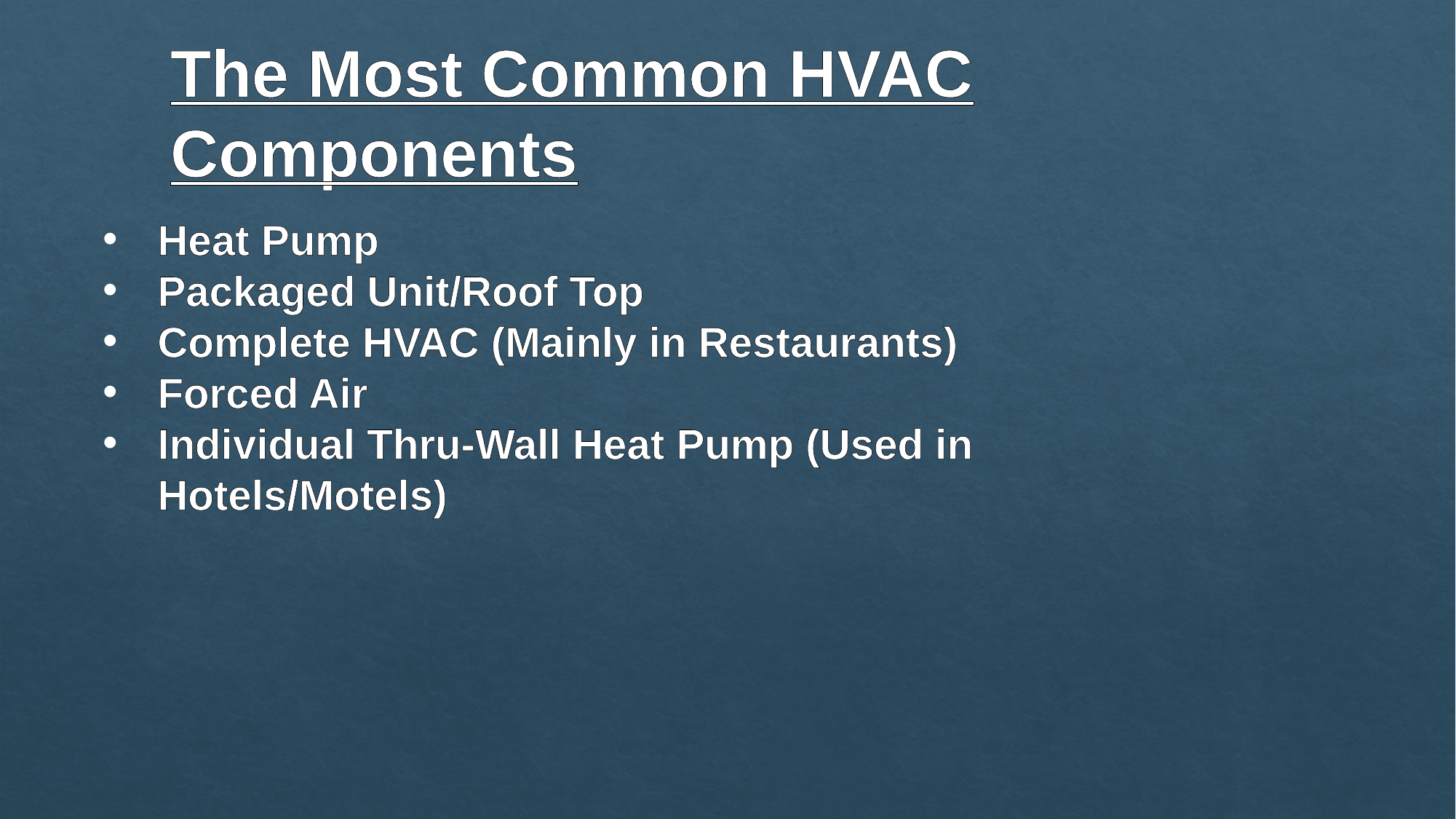

The Most Common HVAC Components
Heat Pump
Packaged Unit/Roof Top
Complete HVAC (Mainly in Restaurants)
Forced Air
Individual Thru-Wall Heat Pump (Used in Hotels/Motels)